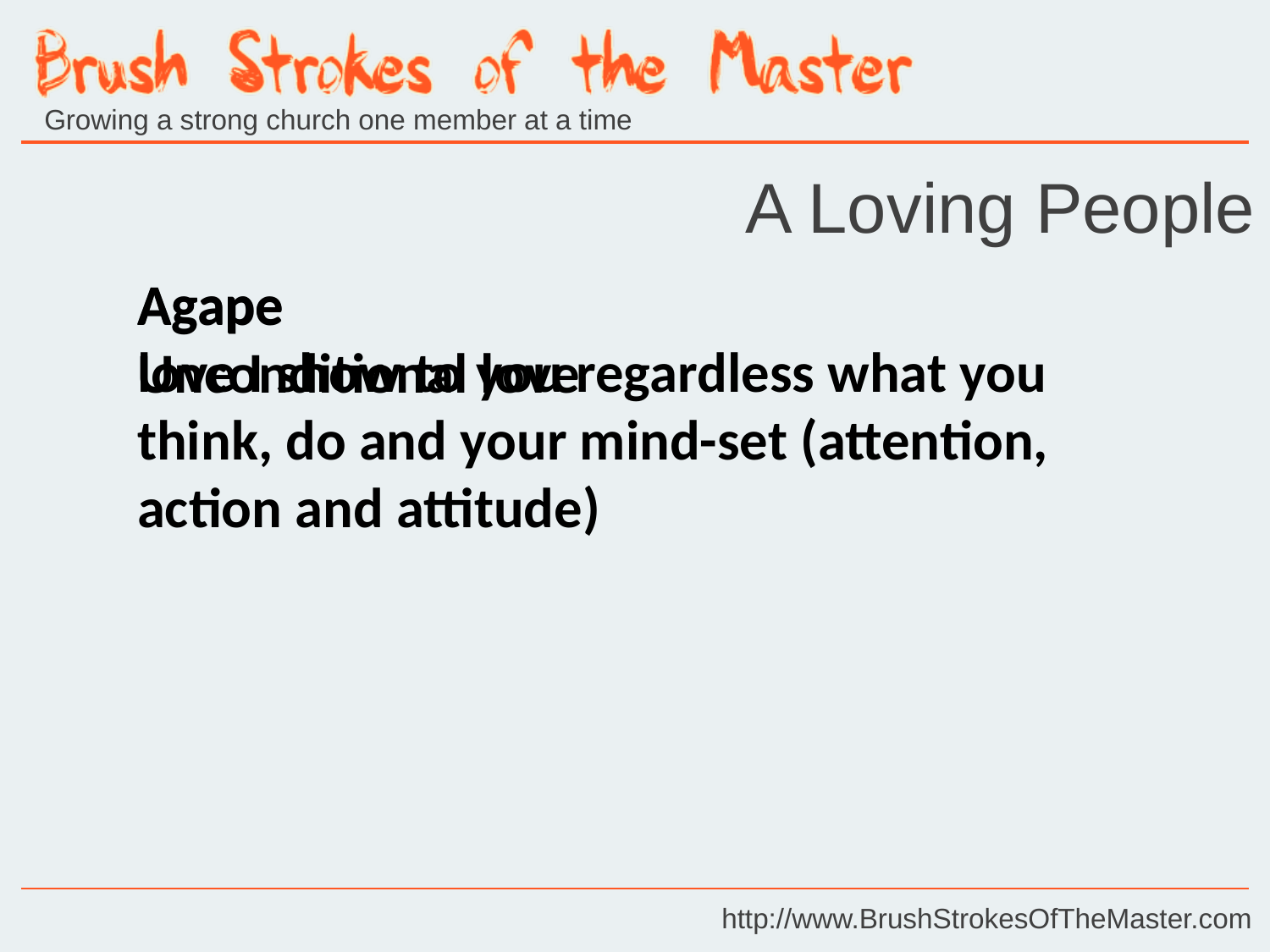

A Loving People
Agape
love I show to you regardless what you think, do and your mind-set (attention, action and attitude)
Agape
Unconditional love